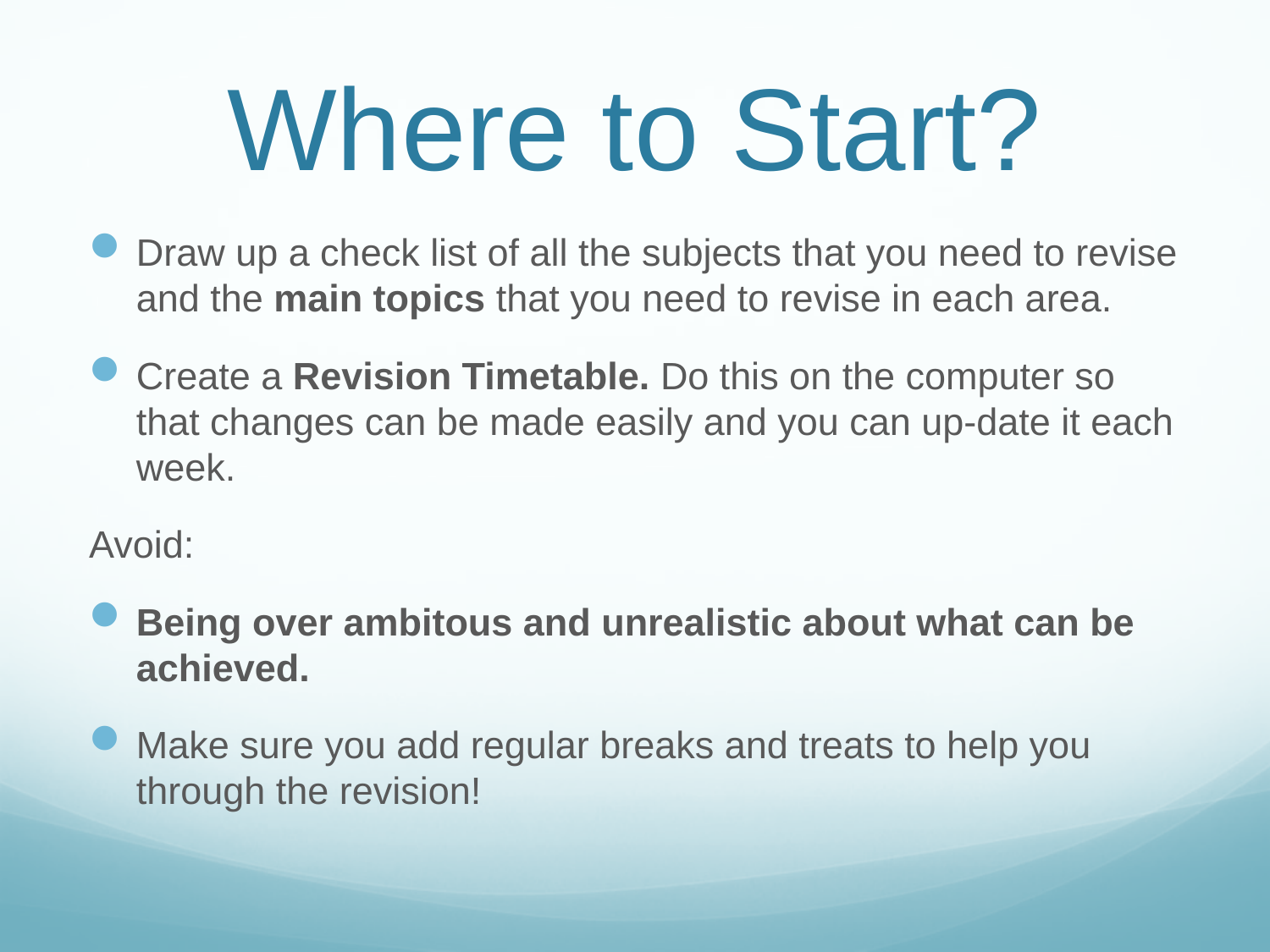

# Where to Start?
Draw up a check list of all the subjects that you need to revise and the main topics that you need to revise in each area.
Create a Revision Timetable. Do this on the computer so that changes can be made easily and you can up-date it each week.
Avoid:
Being over ambitous and unrealistic about what can be achieved.
Make sure you add regular breaks and treats to help you through the revision!